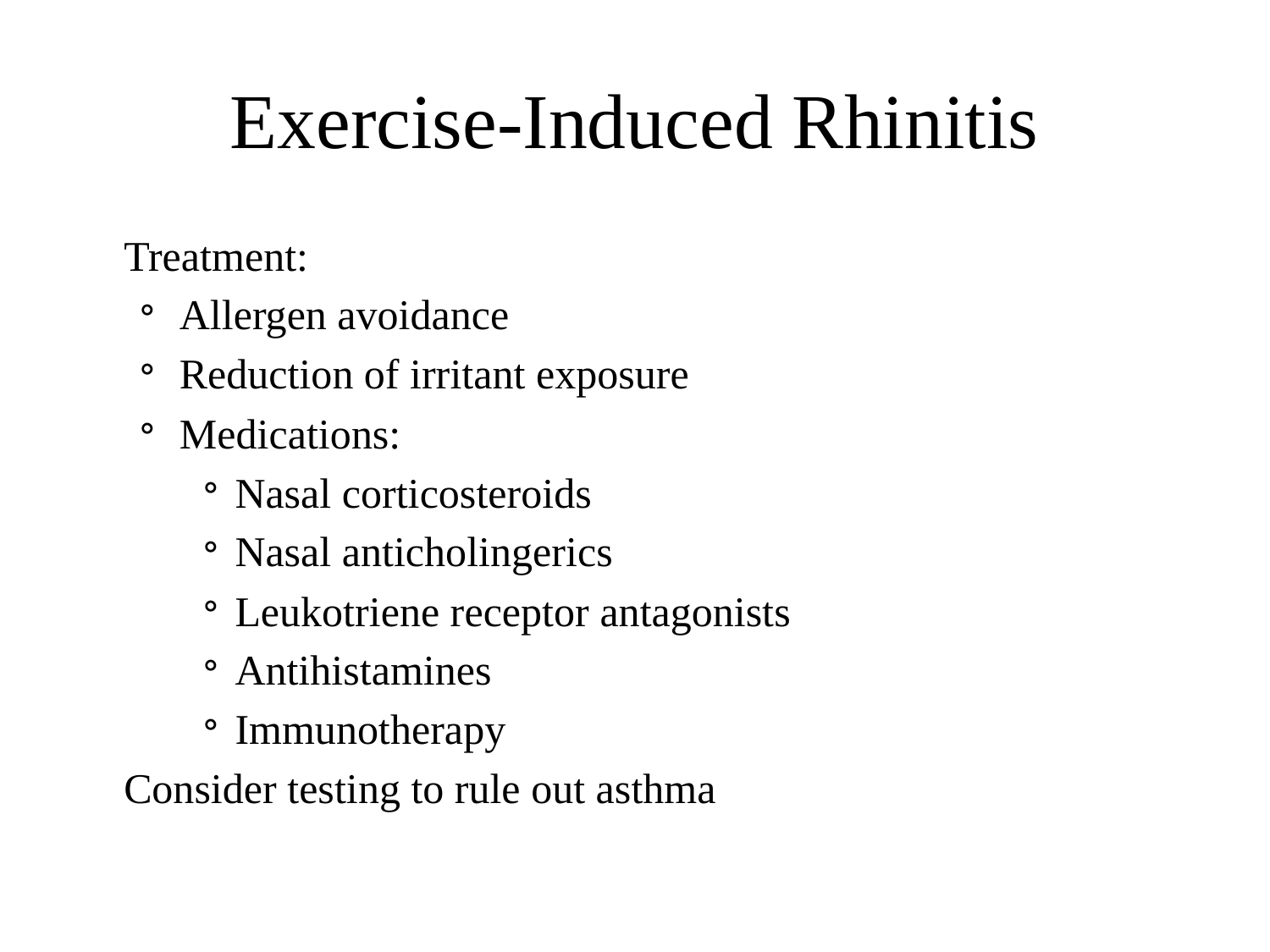

# Exercise-Induced Rhinitis
Treatment:
Allergen avoidance
Reduction of irritant exposure
Medications:
Nasal corticosteroids
Nasal anticholingerics
Leukotriene receptor antagonists
Antihistamines
Immunotherapy
Consider testing to rule out asthma